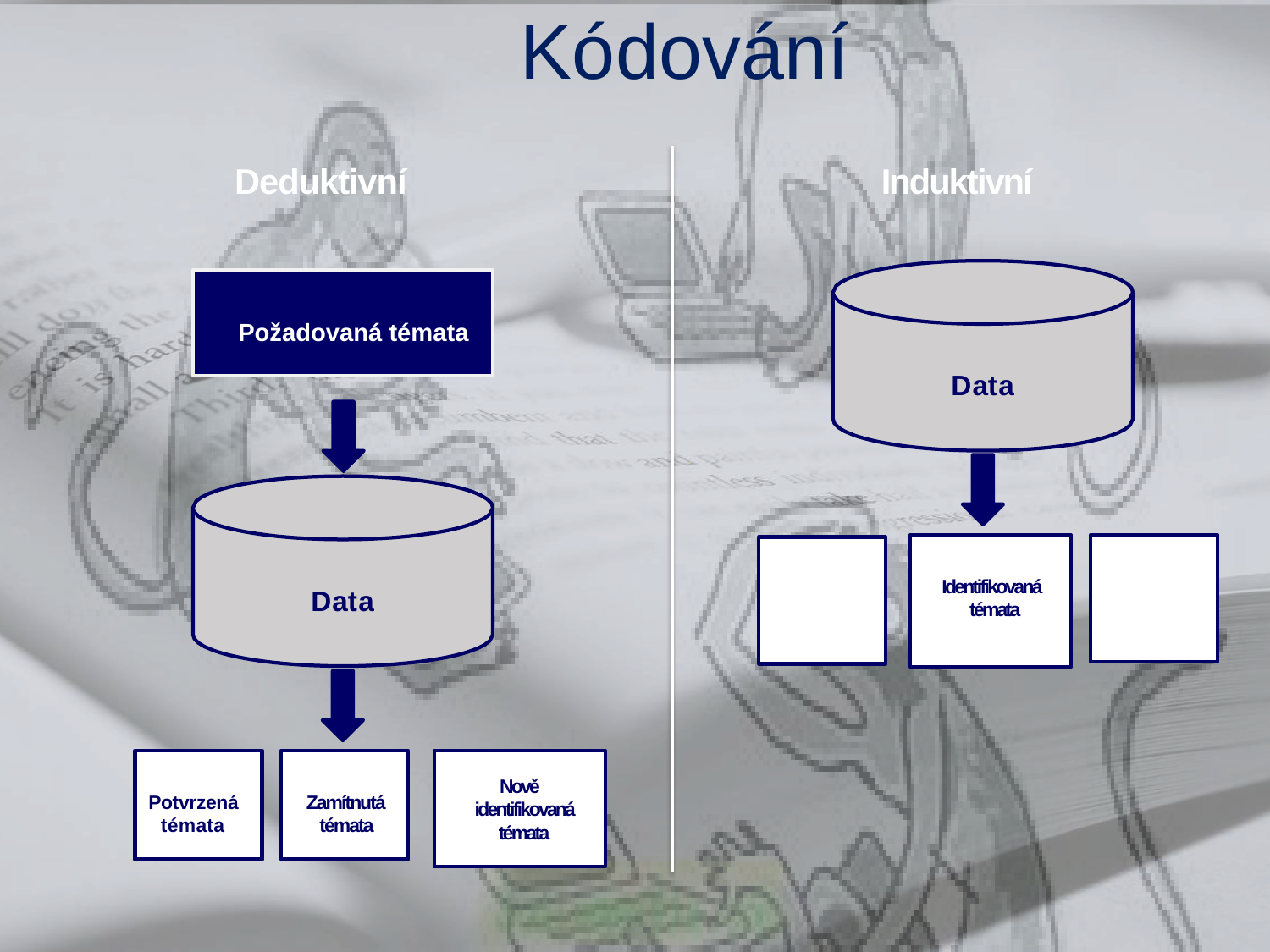

# Kódování

Deduktivní
Induktivní

Požadovaná témata

Data

Identifikovaná témata

Data

Potvrzená  témata

Zamítnutá témata

Nově  identifikovaná témata